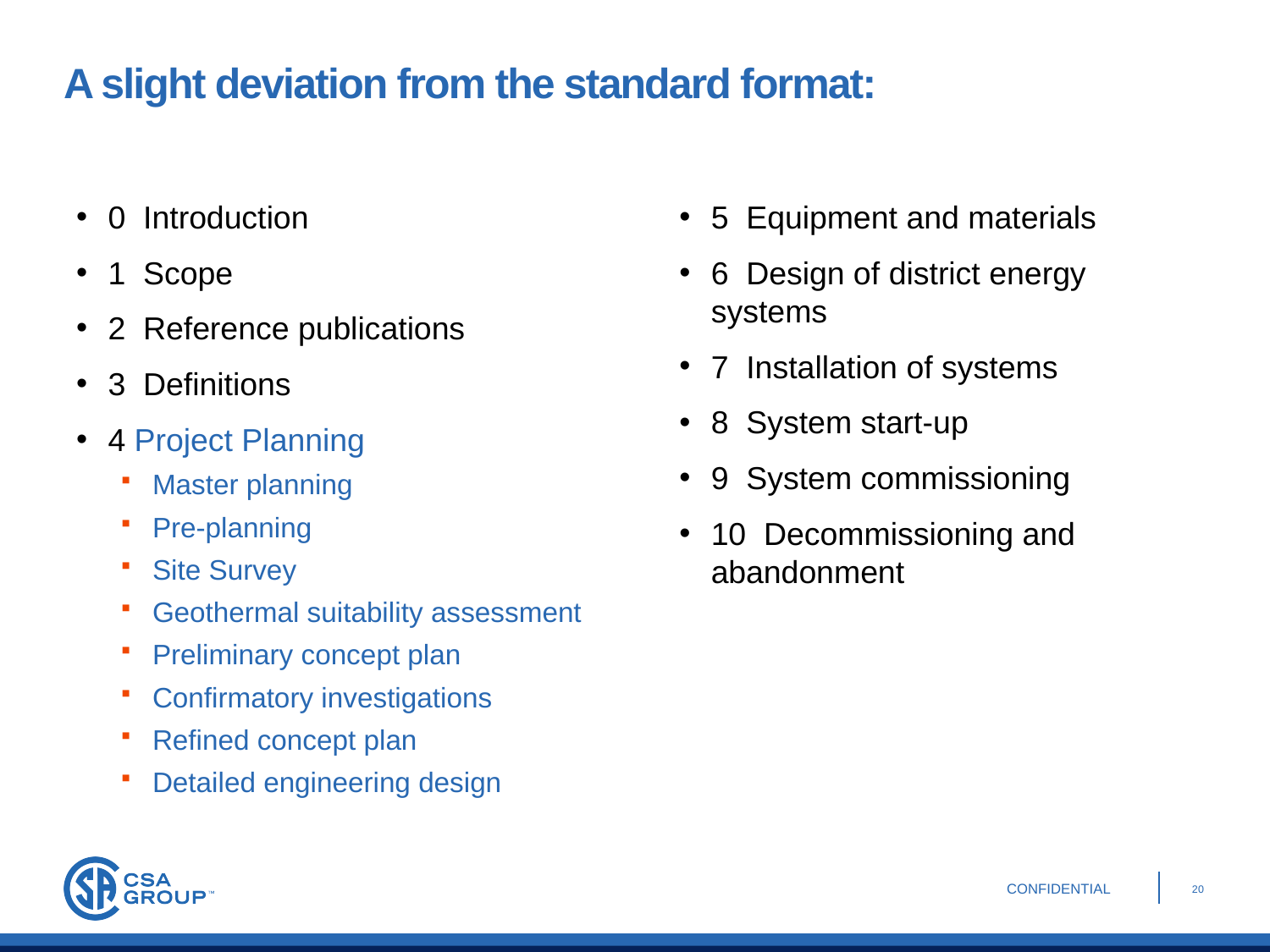

# A slight deviation from the standard format:
0  Introduction
1  Scope
2  Reference publications
3  Definitions
4 Project Planning
Master planning
Pre-planning
Site Survey
Geothermal suitability assessment
Preliminary concept plan
Confirmatory investigations
Refined concept plan
Detailed engineering design
5  Equipment and materials
6  Design of district energy systems
7  Installation of systems
8  System start-up
9  System commissioning
10  Decommissioning and abandonment